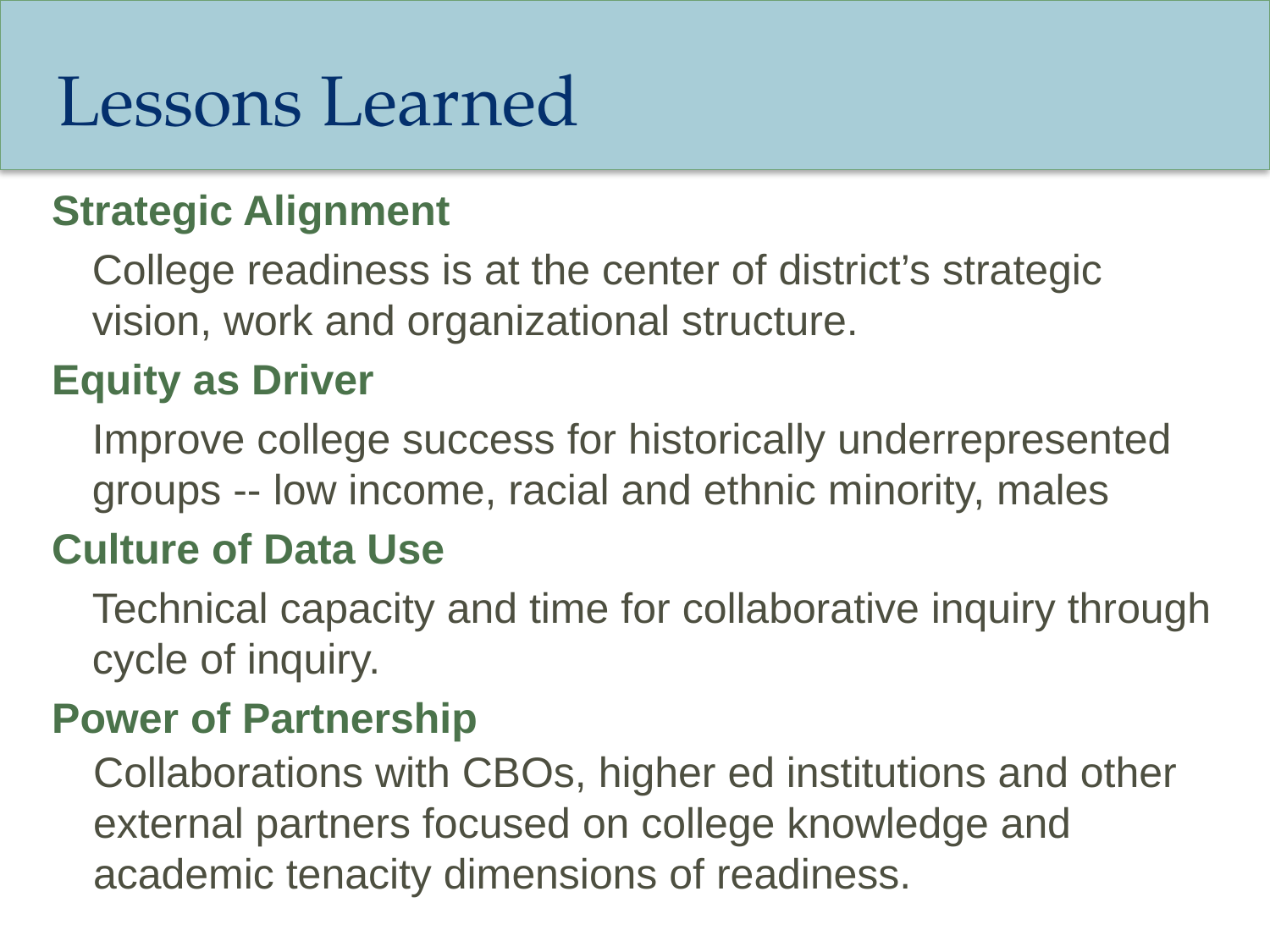

# Lessons Learned
Strategic Alignment
College readiness is at the center of district’s strategic vision, work and organizational structure.
Equity as Driver
Improve college success for historically underrepresented groups -- low income, racial and ethnic minority, males
Culture of Data Use
Technical capacity and time for collaborative inquiry through cycle of inquiry.
Power of Partnership
Collaborations with CBOs, higher ed institutions and other external partners focused on college knowledge and academic tenacity dimensions of readiness.